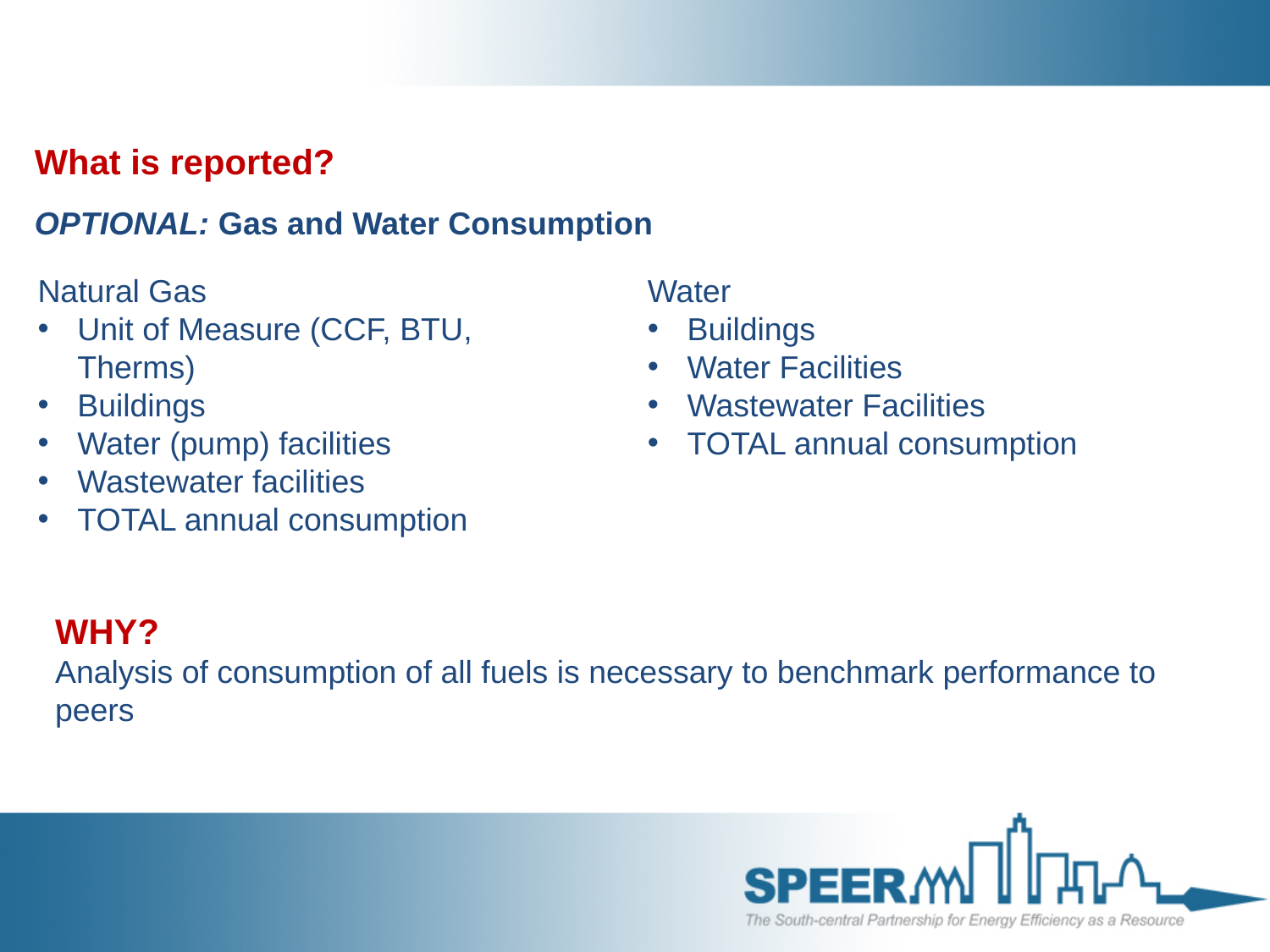

What is reported?
OPTIONAL: Gas and Water Consumption
Natural Gas
Unit of Measure (CCF, BTU, Therms)
Buildings
Water (pump) facilities
Wastewater facilities
TOTAL annual consumption
Water
Buildings
Water Facilities
Wastewater Facilities
TOTAL annual consumption
WHY?
Analysis of consumption of all fuels is necessary to benchmark performance to peers